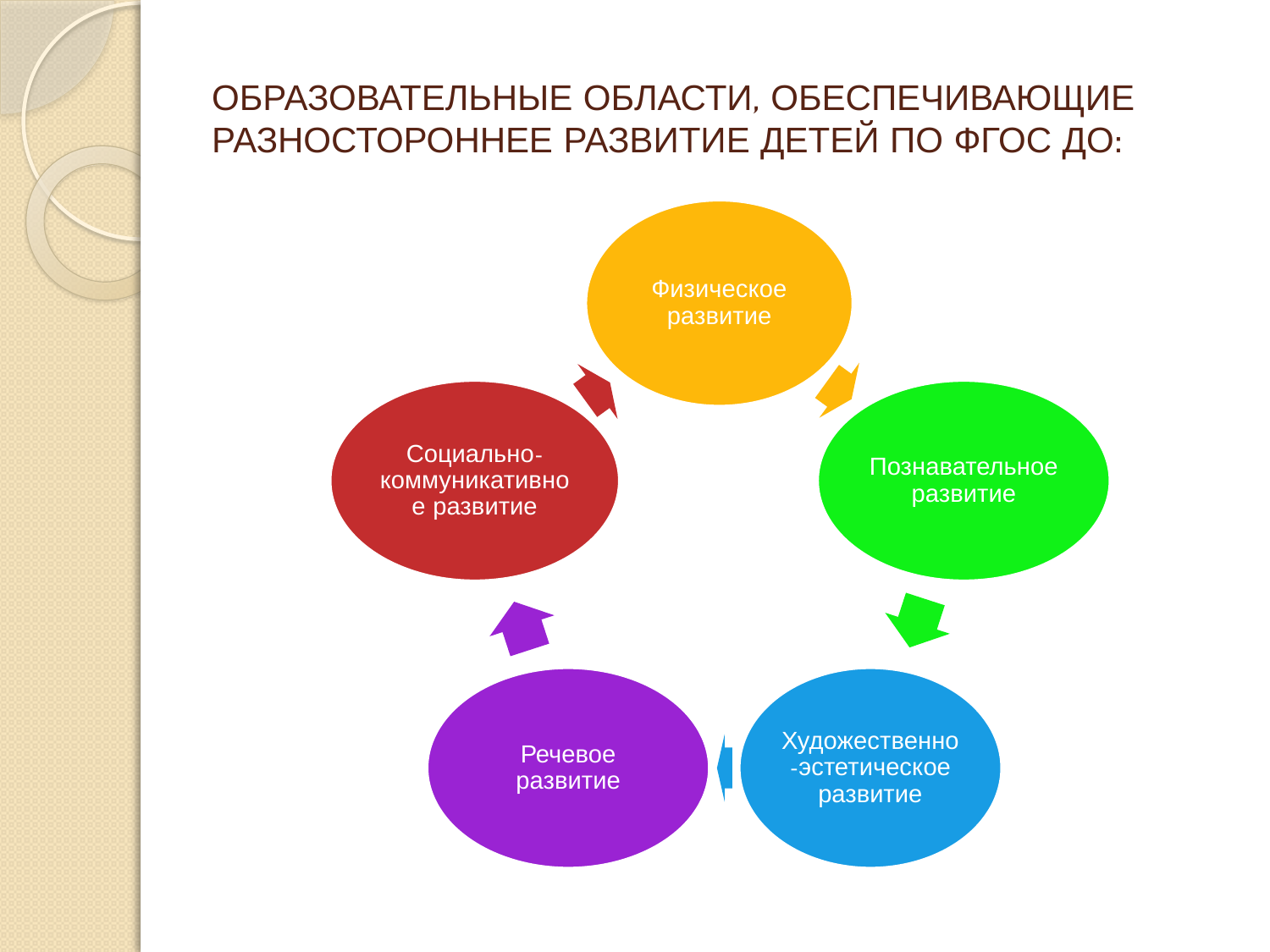

# ОБРАЗОВАТЕЛЬНЫЕ ОБЛАСТИ, ОБЕСПЕЧИВАЮЩИЕ РАЗНОСТОРОННЕЕ РАЗВИТИЕ ДЕТЕЙ ПО ФГОС ДО:
Физическое развитие

Познавательное развитие

Художественно-эстетическое развитие

Речевое развитие

Социально-коммуникативное развитие